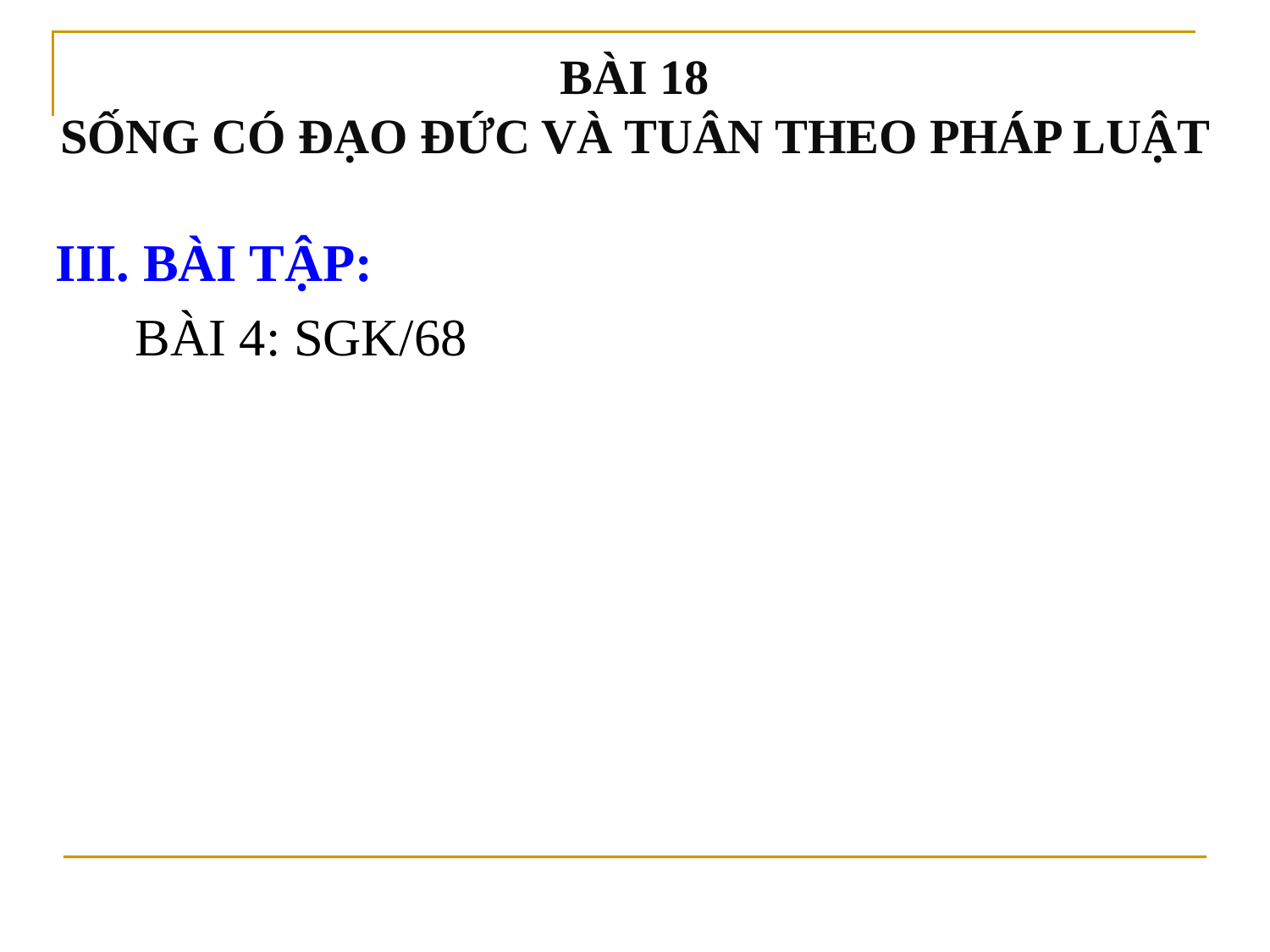

# BÀI 18 SỐNG CÓ ĐẠO ĐỨC VÀ TUÂN THEO PHÁP LUẬT
III. BÀI TẬP:
      BÀI 4: SGK/68